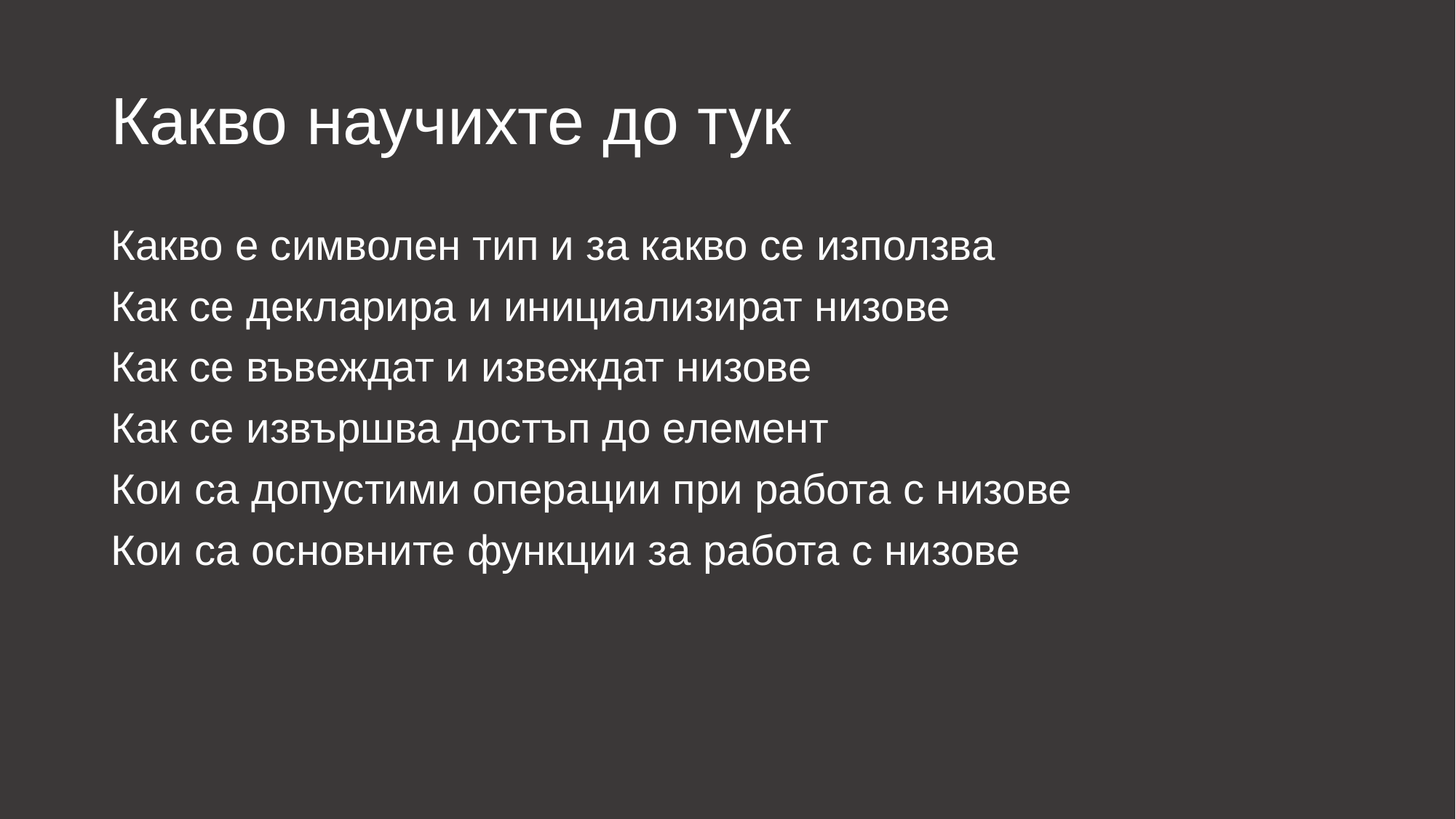

# Какво научихте до тук
Какво е символен тип и за какво се използва
Как се декларира и инициализират низове
Как се въвеждат и извеждат низове
Как се извършва достъп до елемент
Кои са допустими операции при работа с низове
Кои са основните функции за работа с низове